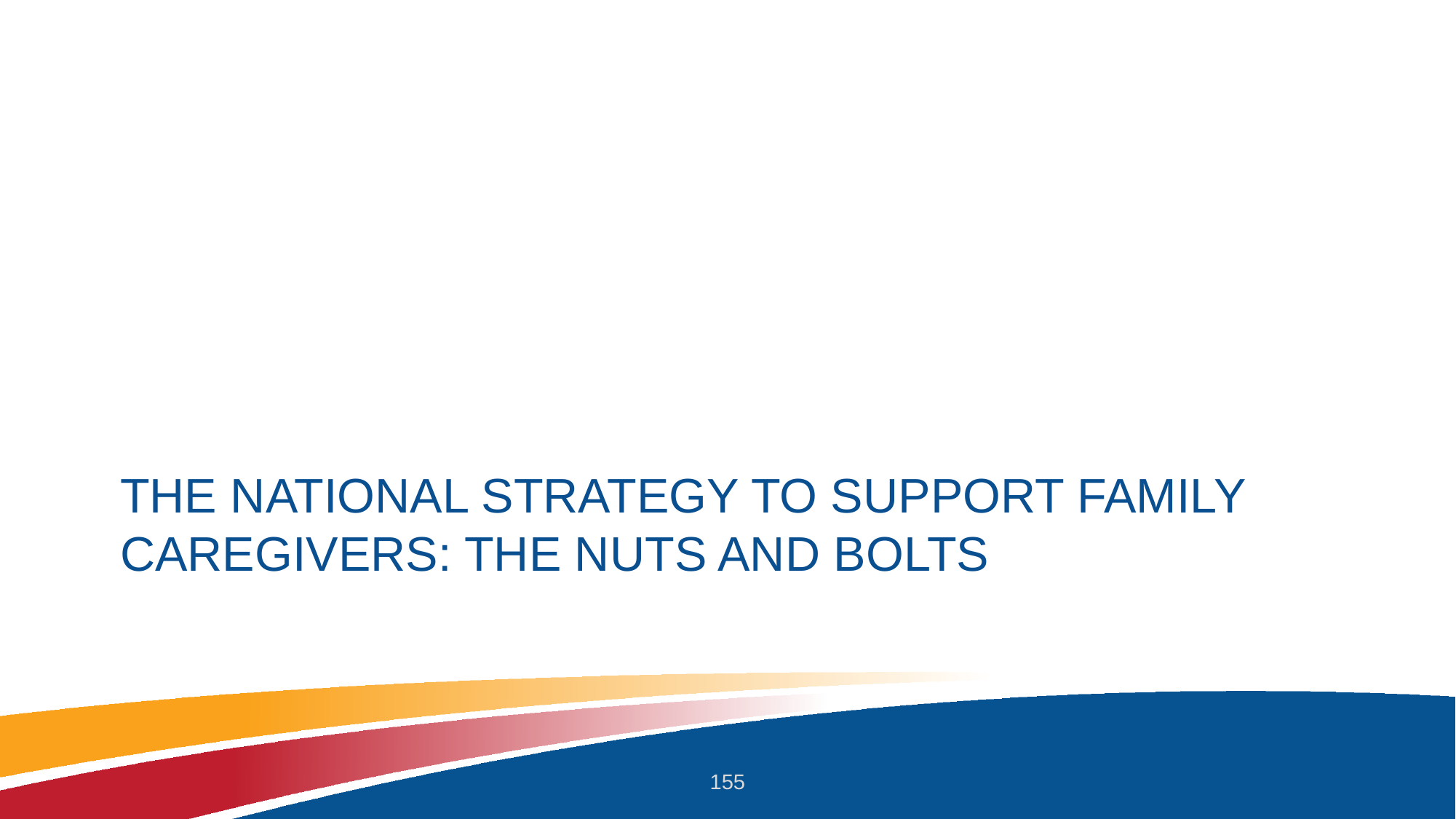

# The national strategy to support family caregivers: the nuts and bolts
155